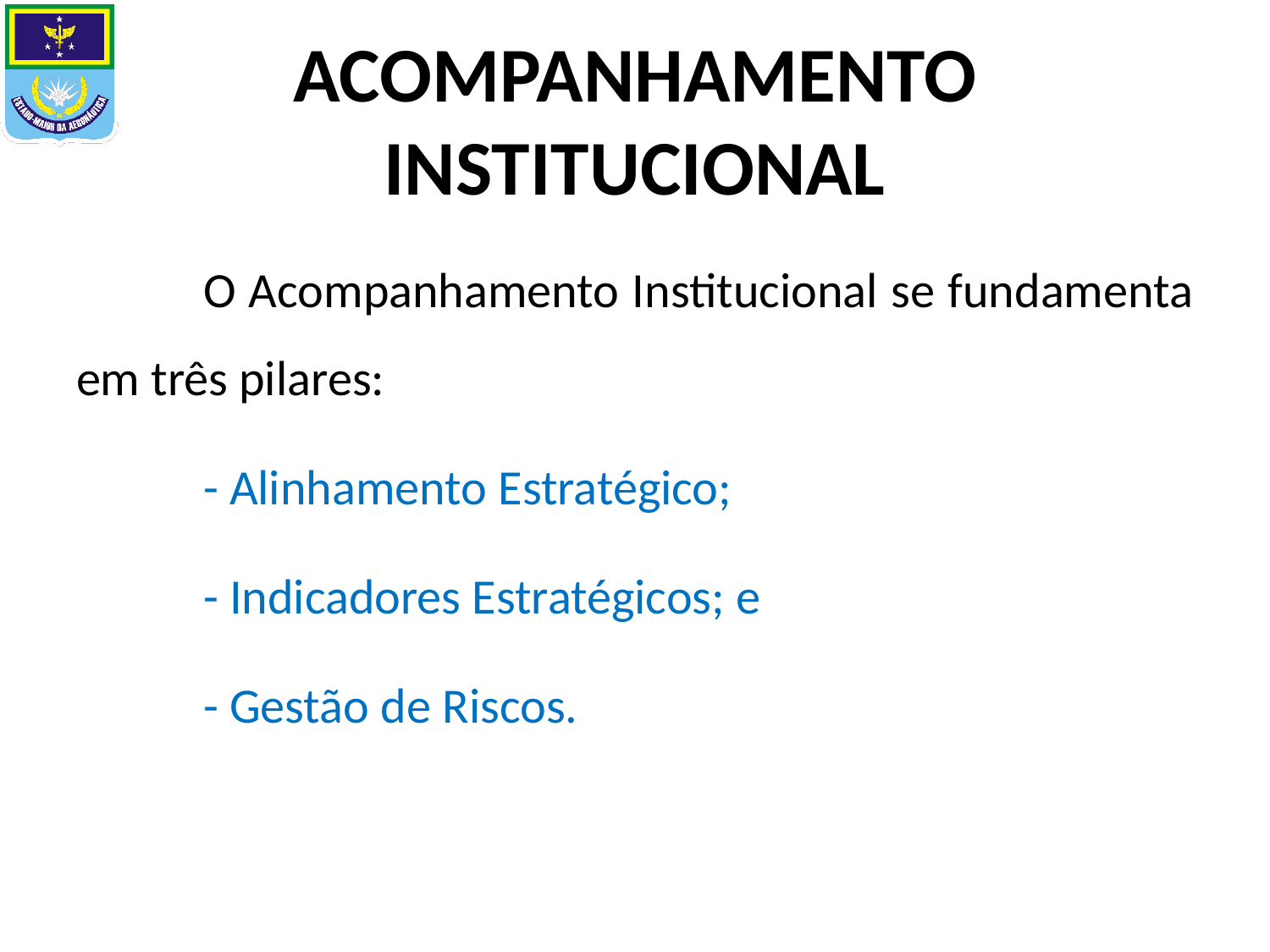

# ACOMPANHAMENTO INSTITUCIONAL
	O Acompanhamento Institucional se fundamenta em três pilares:
	- Alinhamento Estratégico;
	- Indicadores Estratégicos; e
	- Gestão de Riscos.